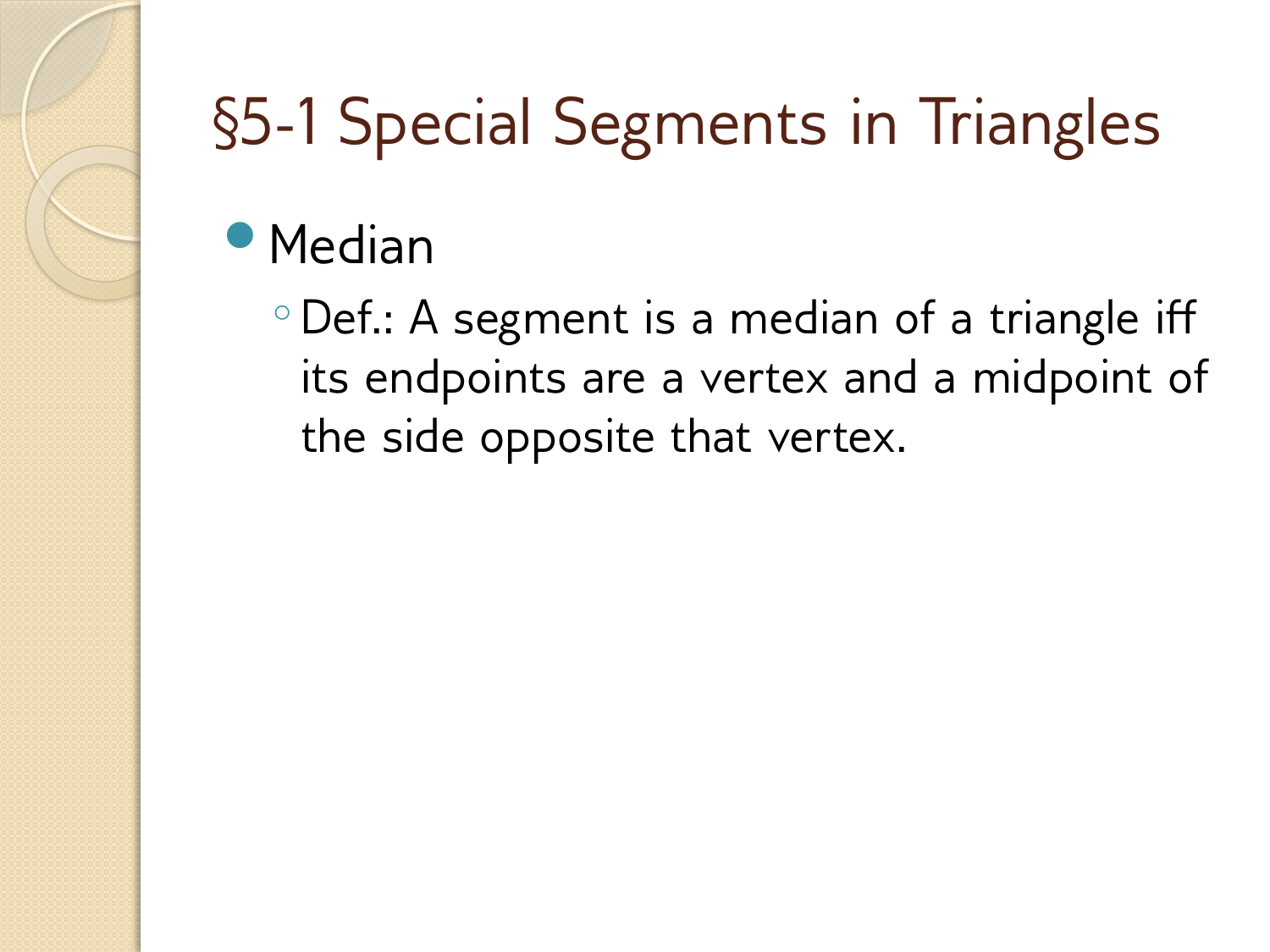

# §5-1 Special Segments in Triangles
Median
Def.: A segment is a median of a triangle iff its endpoints are a vertex and a midpoint of the side opposite that vertex.